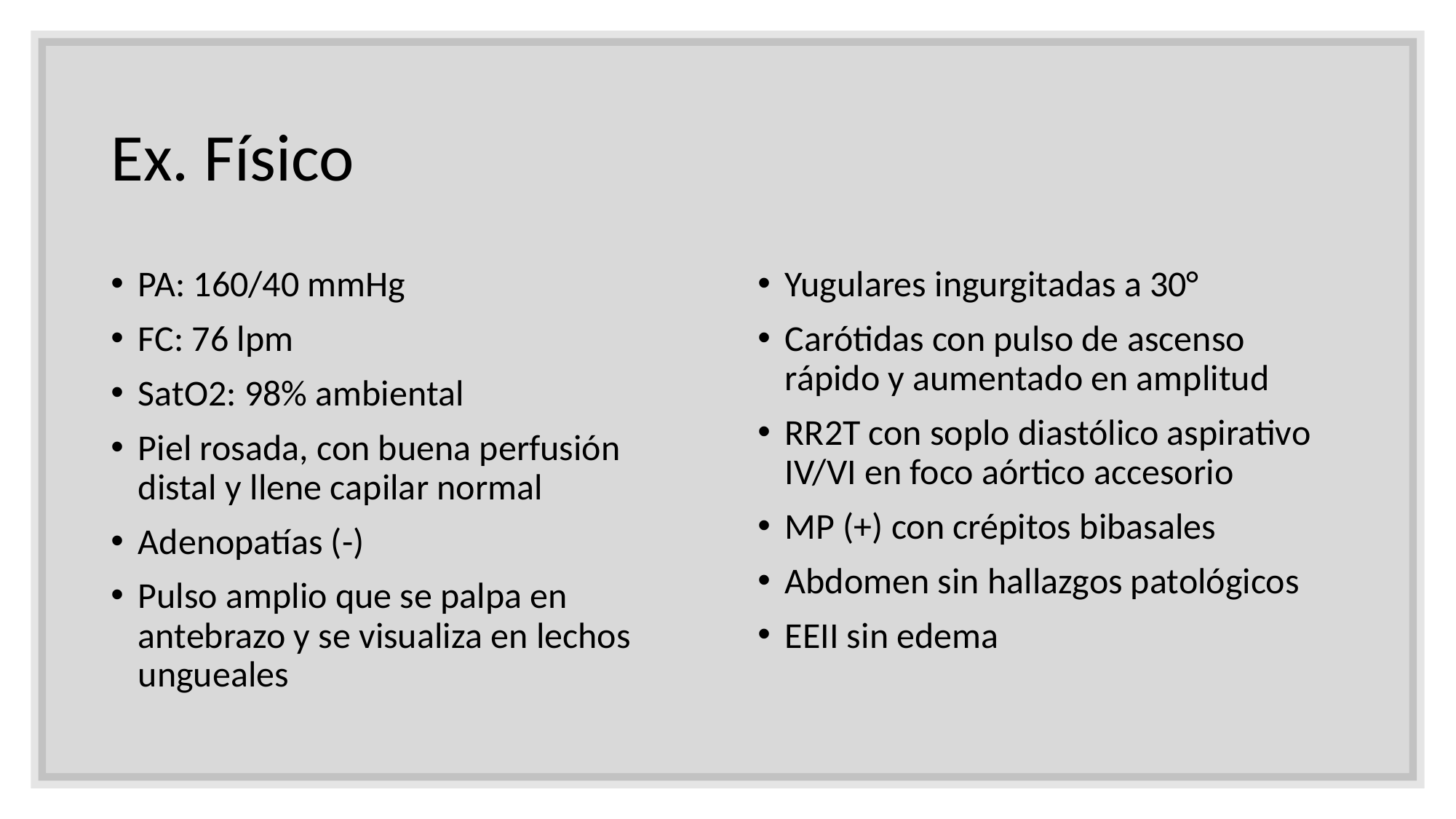

# Ex. Físico
PA: 160/40 mmHg
FC: 76 lpm
SatO2: 98% ambiental
Piel rosada, con buena perfusión distal y llene capilar normal
Adenopatías (-)
Pulso amplio que se palpa en antebrazo y se visualiza en lechos ungueales

Yugulares ingurgitadas a 30°
Carótidas con pulso de ascenso rápido y aumentado en amplitud
RR2T con soplo diastólico aspirativo IV/VI en foco aórtico accesorio
MP (+) con crépitos bibasales
Abdomen sin hallazgos patológicos
EEII sin edema